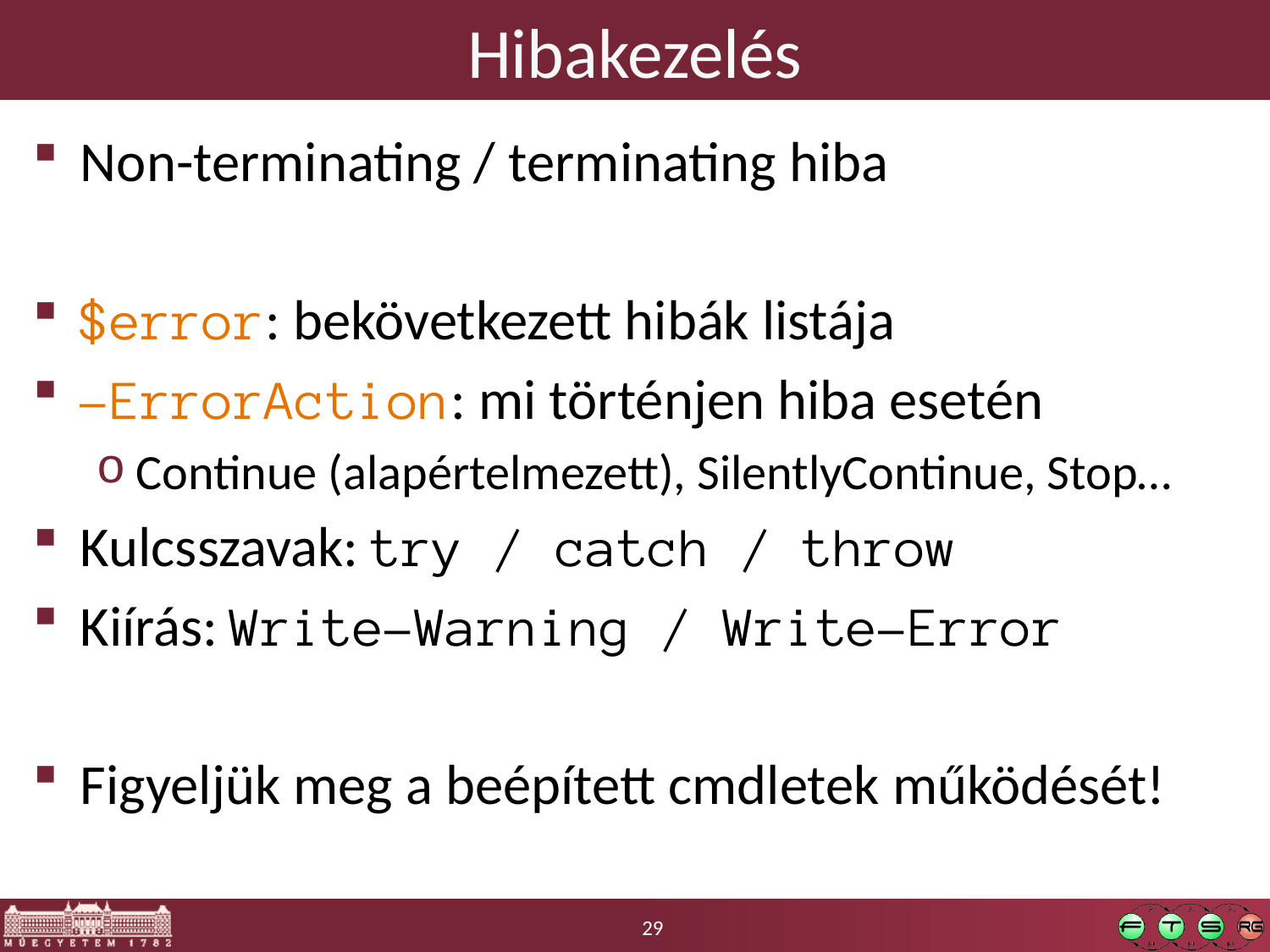

# Hibakezelés
Non-terminating / terminating hiba

$error: bekövetkezett hibák listája
-ErrorAction: mi történjen hiba esetén
Continue (alapértelmezett), SilentlyContinue, Stop…
Kulcsszavak: try / catch / throw
Kiírás: Write-Warning / Write-Error

Figyeljük meg a beépített cmdletek működését!
29